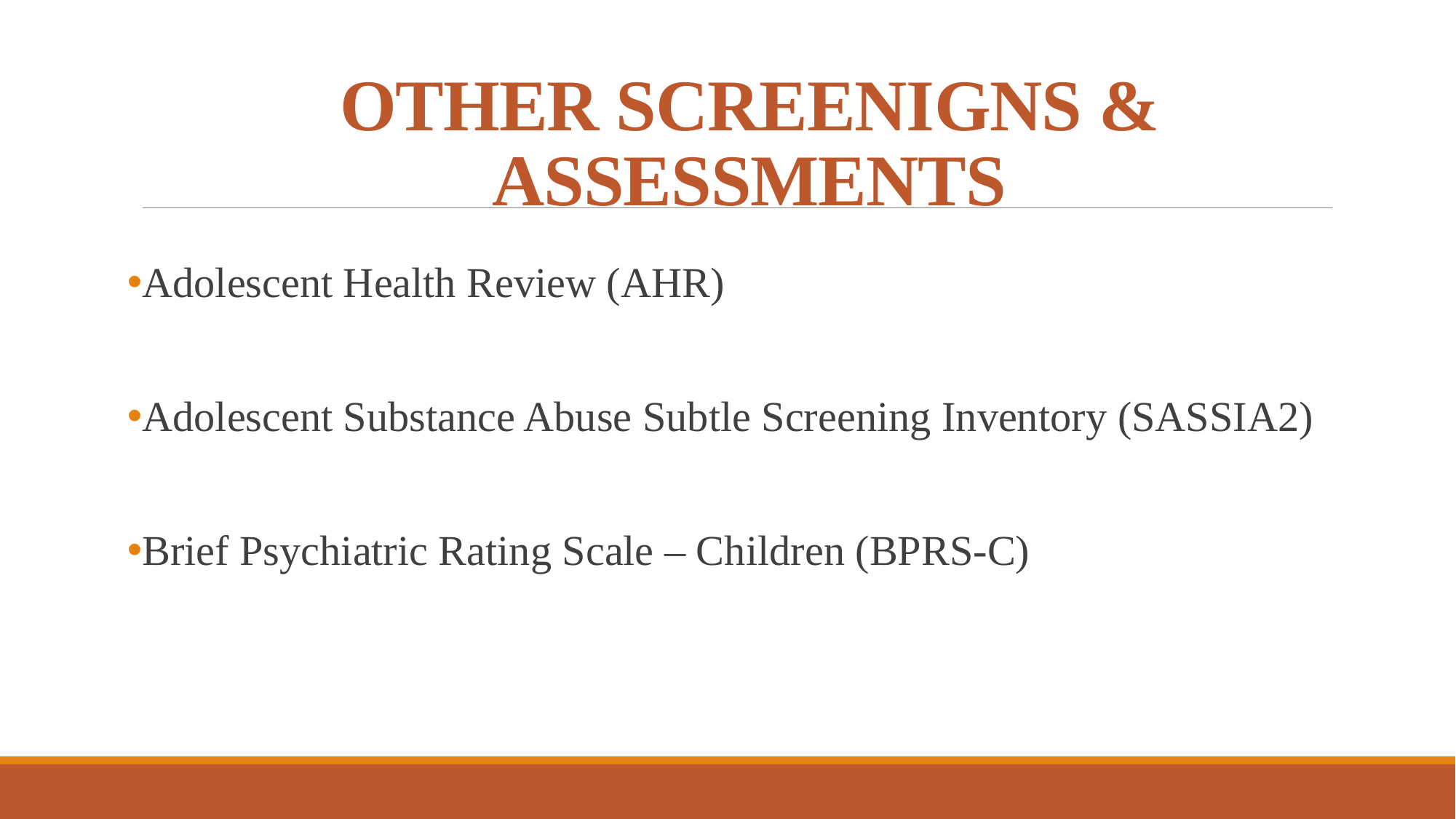

OTHER SCREENIGNS & ASSESSMENTS
Adolescent Health Review (AHR)

Adolescent Substance Abuse Subtle Screening Inventory (SASSIA2)

Brief Psychiatric Rating Scale – Children (BPRS-C)